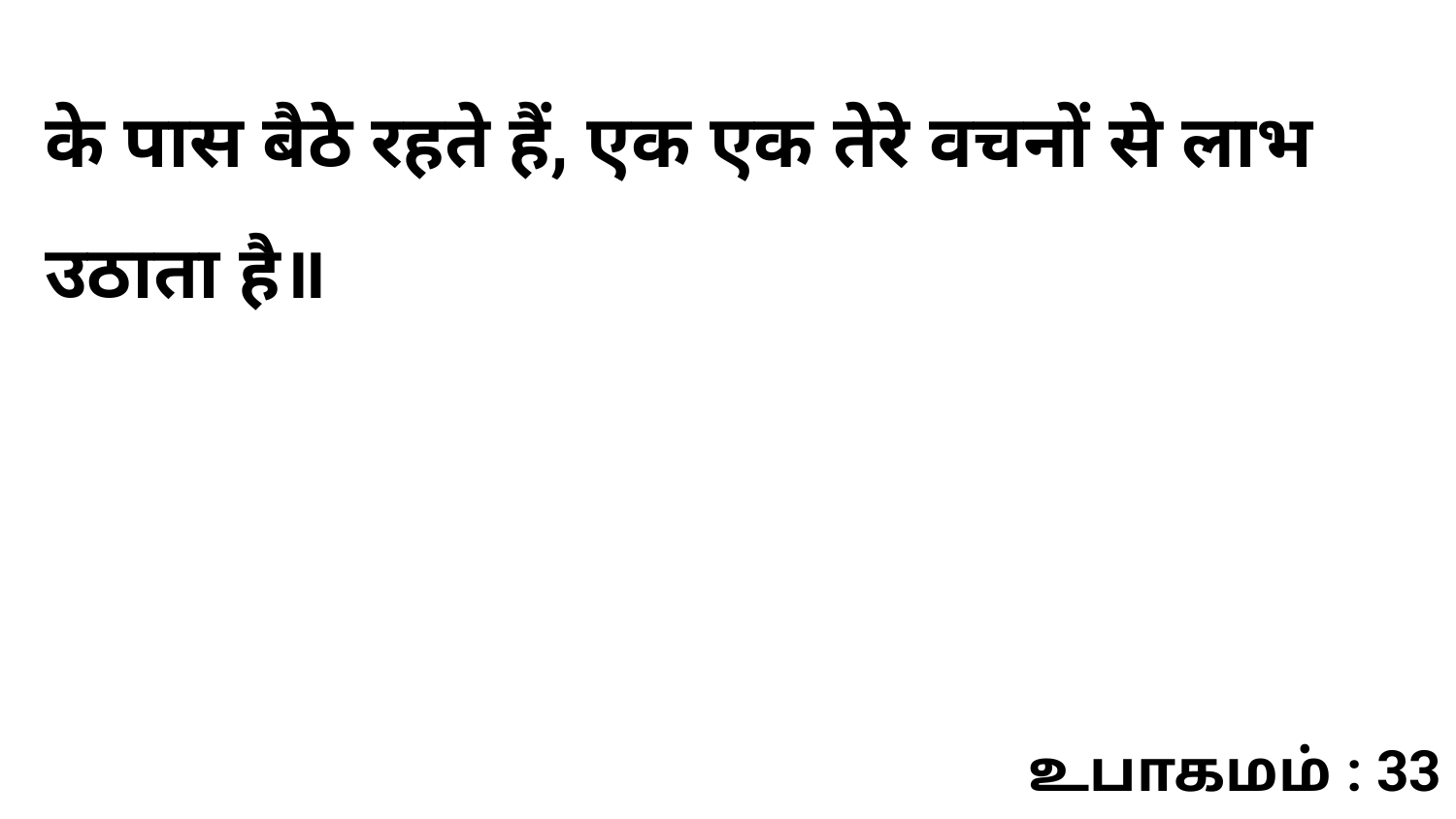

के पास बैठे रहते हैं, एक एक तेरे वचनों से लाभ उठाता है॥
உபாகமம் : 33